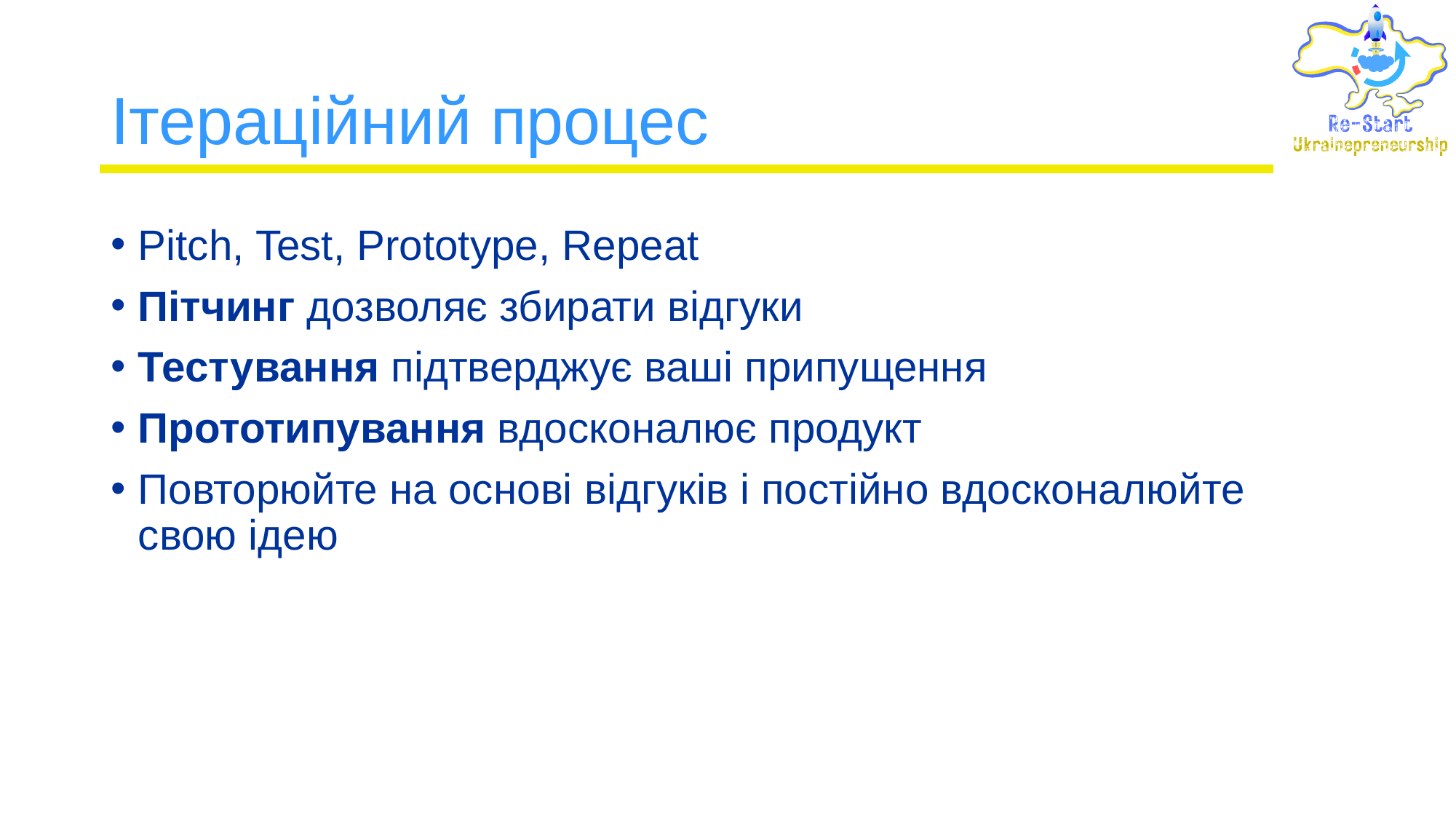

# Ітераційний процес
Pitch, Test, Prototype, Repeat
Пітчинг дозволяє збирати відгуки
Тестування підтверджує ваші припущення
Прототипування вдосконалює продукт
Повторюйте на основі відгуків і постійно вдосконалюйте свою ідею